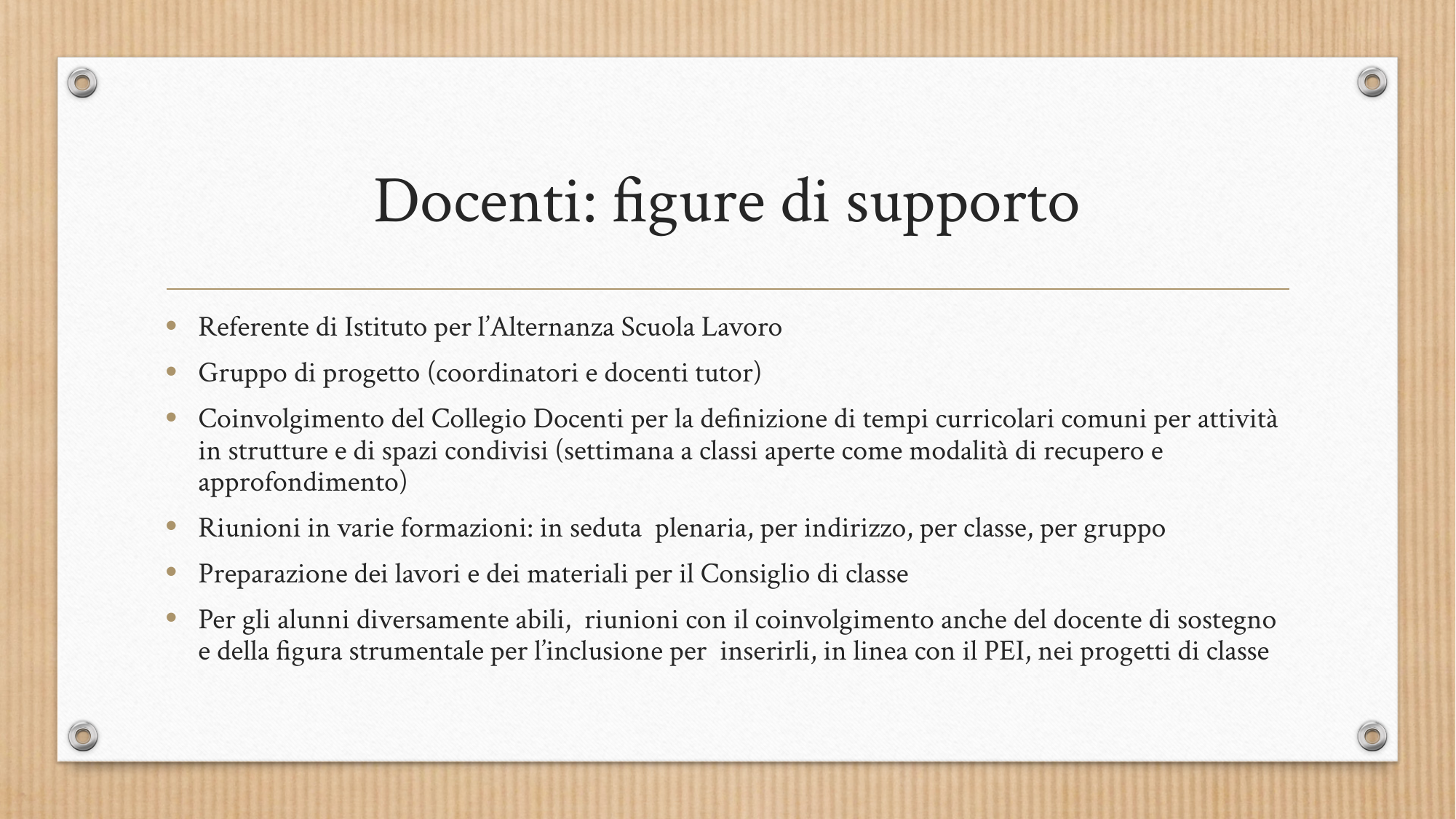

# Docenti: figure di supporto
Referente di Istituto per l’Alternanza Scuola Lavoro
Gruppo di progetto (coordinatori e docenti tutor)
Coinvolgimento del Collegio Docenti per la definizione di tempi curricolari comuni per attività in strutture e di spazi condivisi (settimana a classi aperte come modalità di recupero e approfondimento)
Riunioni in varie formazioni: in seduta  plenaria, per indirizzo, per classe, per gruppo
Preparazione dei lavori e dei materiali per il Consiglio di classe
Per gli alunni diversamente abili,  riunioni con il coinvolgimento anche del docente di sostegno e della figura strumentale per l’inclusione per  inserirli, in linea con il PEI, nei progetti di classe